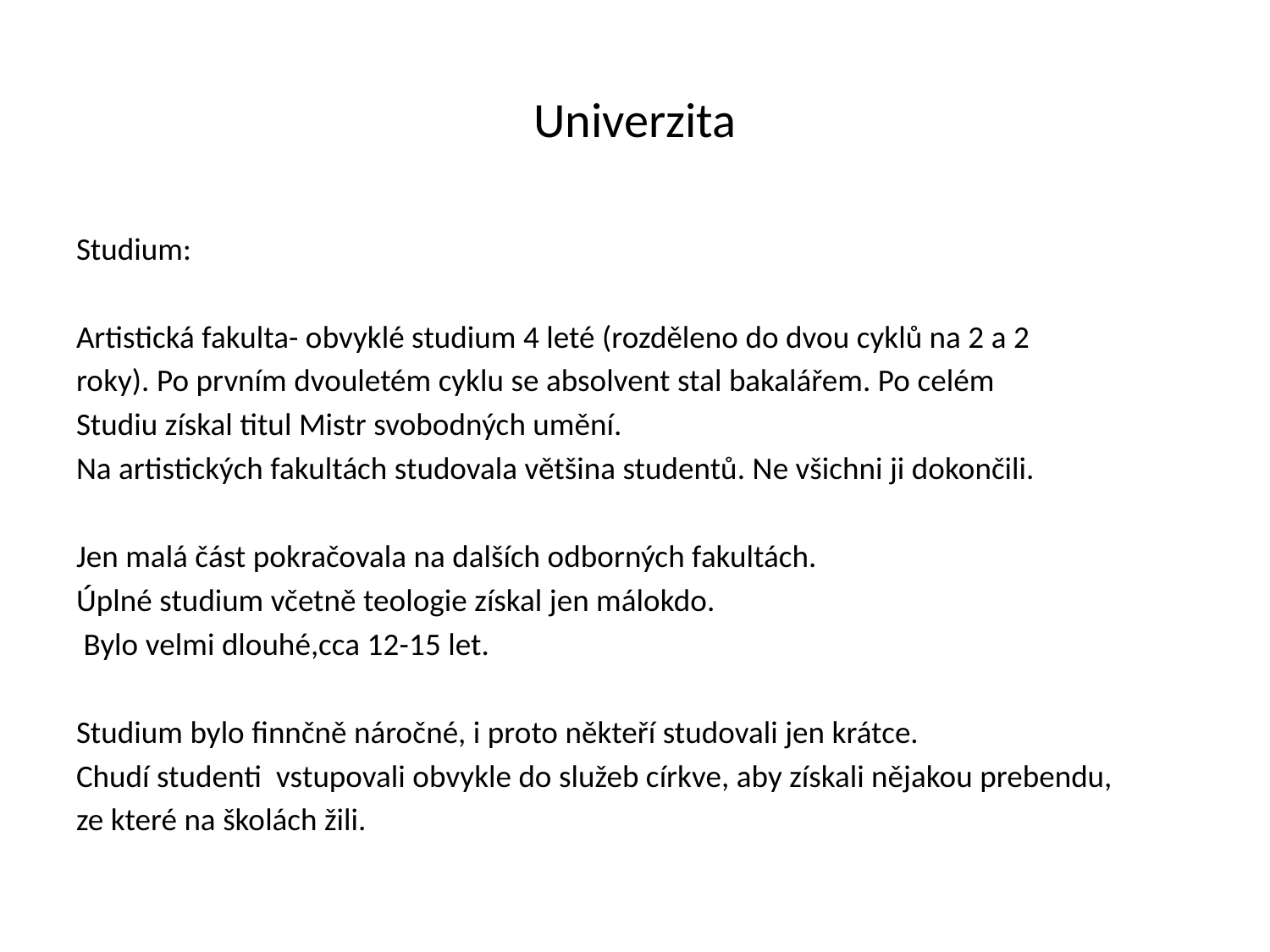

# Univerzita
Studium:

Artistická fakulta- obvyklé studium 4 leté (rozděleno do dvou cyklů na 2 a 2
roky). Po prvním dvouletém cyklu se absolvent stal bakalářem. Po celém
Studiu získal titul Mistr svobodných umění.
Na artistických fakultách studovala většina studentů. Ne všichni ji dokončili.

Jen malá část pokračovala na dalších odborných fakultách.
Úplné studium včetně teologie získal jen málokdo.
 Bylo velmi dlouhé,cca 12-15 let.

Studium bylo finnčně náročné, i proto někteří studovali jen krátce.
Chudí studenti  vstupovali obvykle do služeb církve, aby získali nějakou prebendu,
ze které na školách žili.